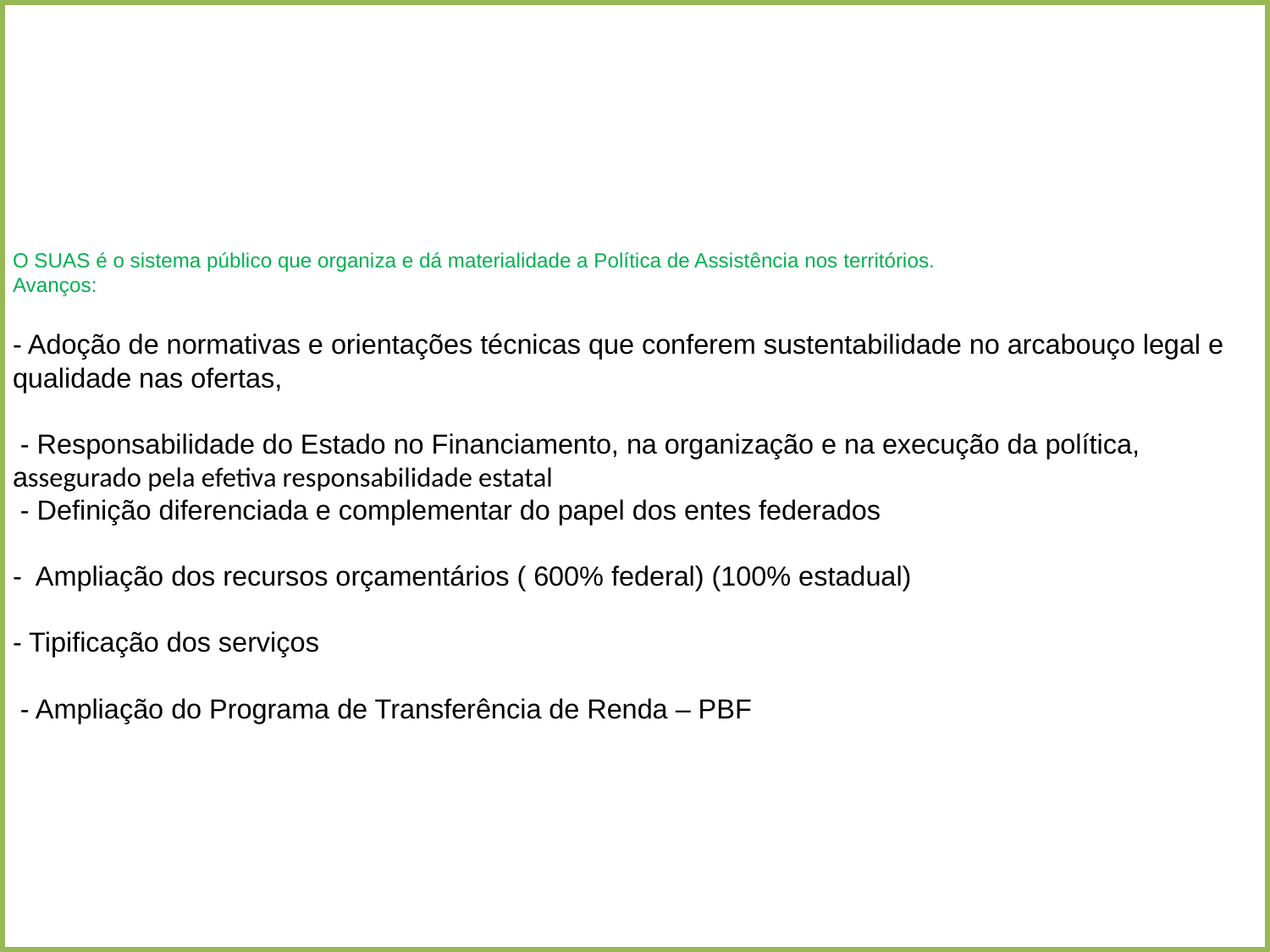

# O SUAS é o sistema público que organiza e dá materialidade a Política de Assistência nos territórios. Avanços: - Adoção de normativas e orientações técnicas que conferem sustentabilidade no arcabouço legal e qualidade nas ofertas, - Responsabilidade do Estado no Financiamento, na organização e na execução da política, assegurado pela efetiva responsabilidade estatal - Definição diferenciada e complementar do papel dos entes federados -  Ampliação dos recursos orçamentários ( 600% federal) (100% estadual) - Tipificação dos serviços - Ampliação do Programa de Transferência de Renda – PBF